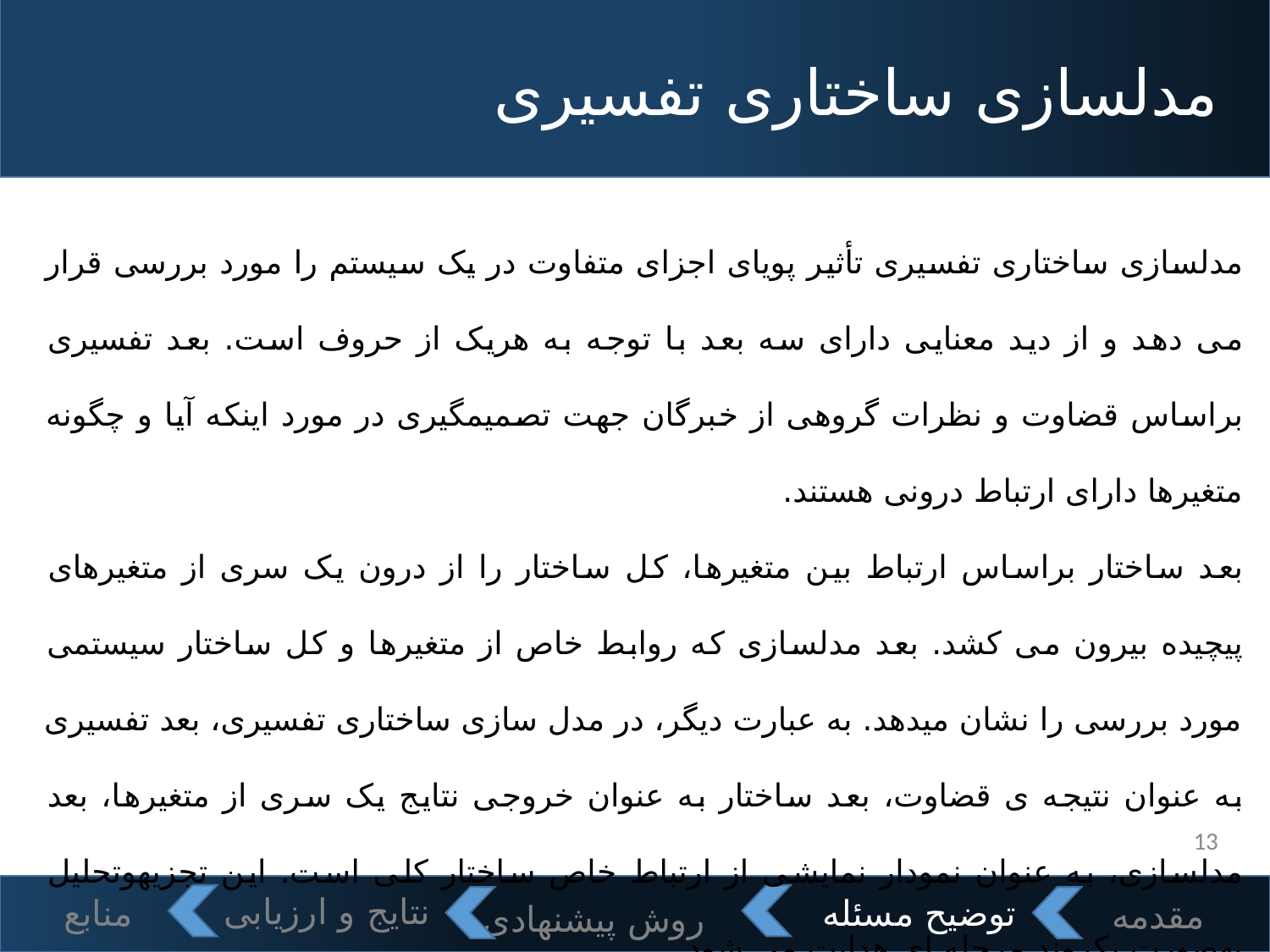

# مدلسازی ساختاری تفسیری
مدلسازی ساختاری تفسیری تأثیر پویای اجزای متفاوت در یک سیستم را مورد بررسی قرار می دهد و از دید معنایی دارای سه بعد با توجه به هریک از حروف است. بعد تفسیری براساس قضاوت و نظرات گروهی از خبرگان جهت تصمیمگیری در مورد اینکه آیا و چگونه متغیرها دارای ارتباط درونی هستند.
بعد ساختار براساس ارتباط بین متغیرها، کل ساختار را از درون یک سری از متغیرهای پیچیده بیرون می کشد. بعد مدلسازی که روابط خاص از متغیرها و کل ساختار سیستمی مورد بررسی را نشان میدهد. به عبارت دیگر، در مدل سازی ساختاری تفسیری، بعد تفسیری به عنوان نتیجه ی قضاوت، بعد ساختار به عنوان خروجی نتایج یک سری از متغیرها، بعد مدلسازی، به عنوان نمودار نمایشی از ارتباط خاص ساختار کلی است. این تجزیهوتحلیل بهصورت یکروند مرحله ای هدایت می شود.
13
روش پیشنهادی
نتایج و ارزیابی
منابع
توضیح مسئله

مقدمه